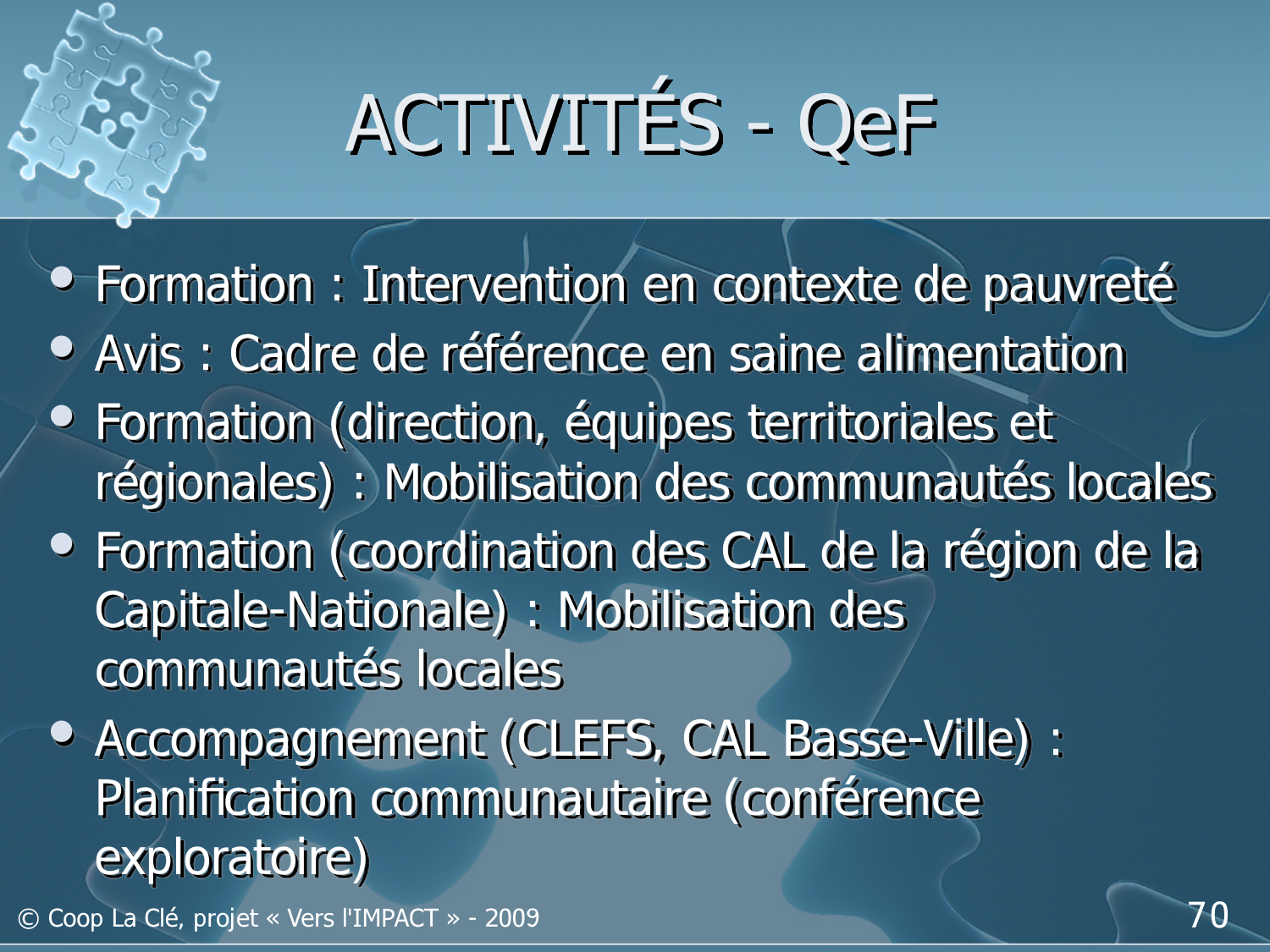

# ACTIVITÉS - QeF
Formation : Intervention en contexte de pauvreté
Avis : Cadre de référence en saine alimentation
Formation (direction, équipes territoriales et régionales) : Mobilisation des communautés locales
Formation (coordination des CAL de la région de la Capitale-Nationale) : Mobilisation des communautés locales
Accompagnement (CLEFS, CAL Basse-Ville) : Planification communautaire (conférence exploratoire)
70
© Coop La Clé, projet « Vers l'IMPACT » - 2009